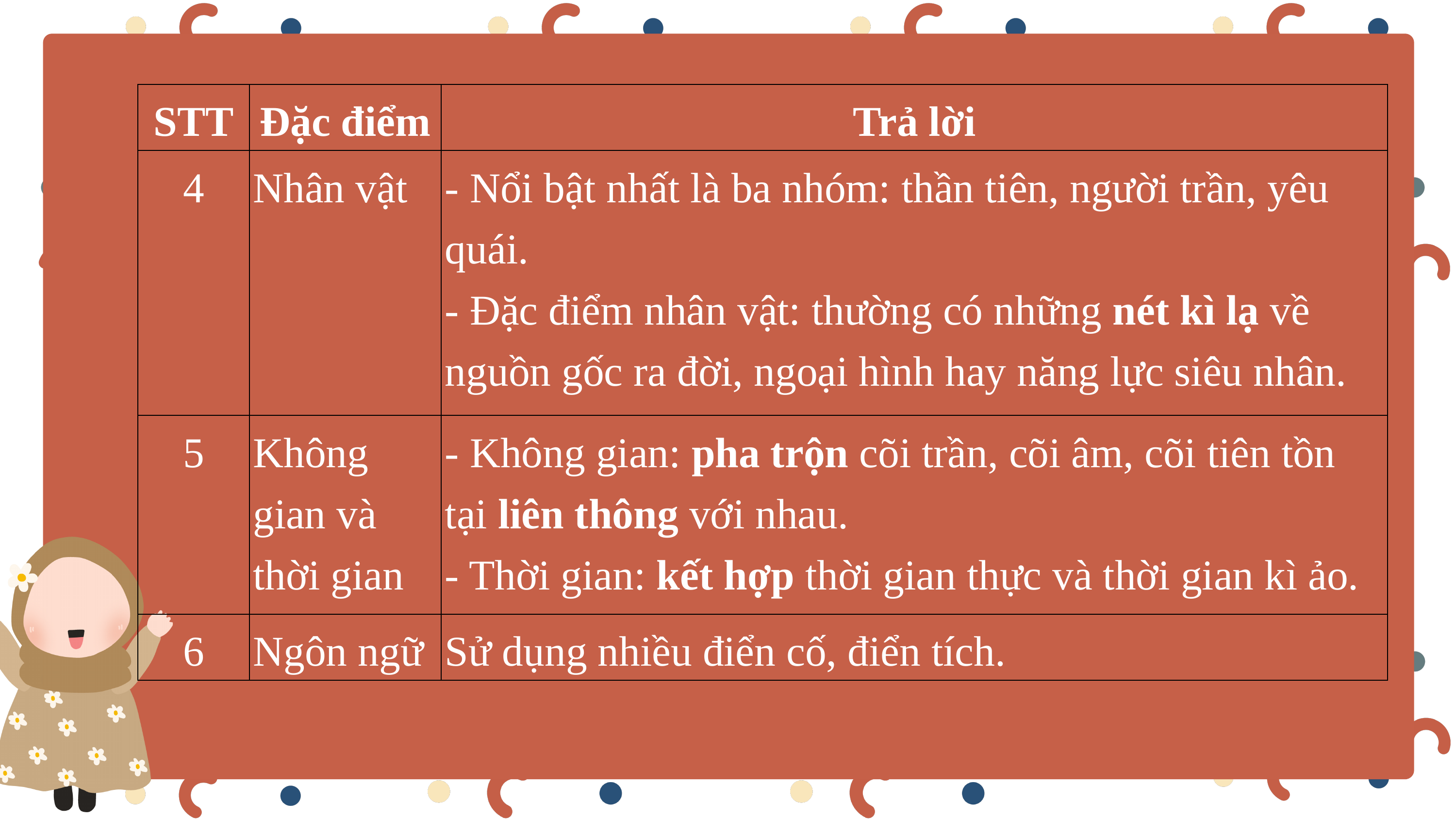

| STT | Đặc điểm | Trả lời |
| --- | --- | --- |
| 4 | Nhân vật | - Nổi bật nhất là ba nhóm: thần tiên, người trần, yêu quái. - Đặc điểm nhân vật: thường có những nét kì lạ về nguồn gốc ra đời, ngoại hình hay năng lực siêu nhân. |
| 5 | Không gian và thời gian | - Không gian: pha trộn cõi trần, cõi âm, cõi tiên tồn tại liên thông với nhau. - Thời gian: kết hợp thời gian thực và thời gian kì ảo. |
| 6 | Ngôn ngữ | Sử dụng nhiều điển cố, điển tích. |
Introduction